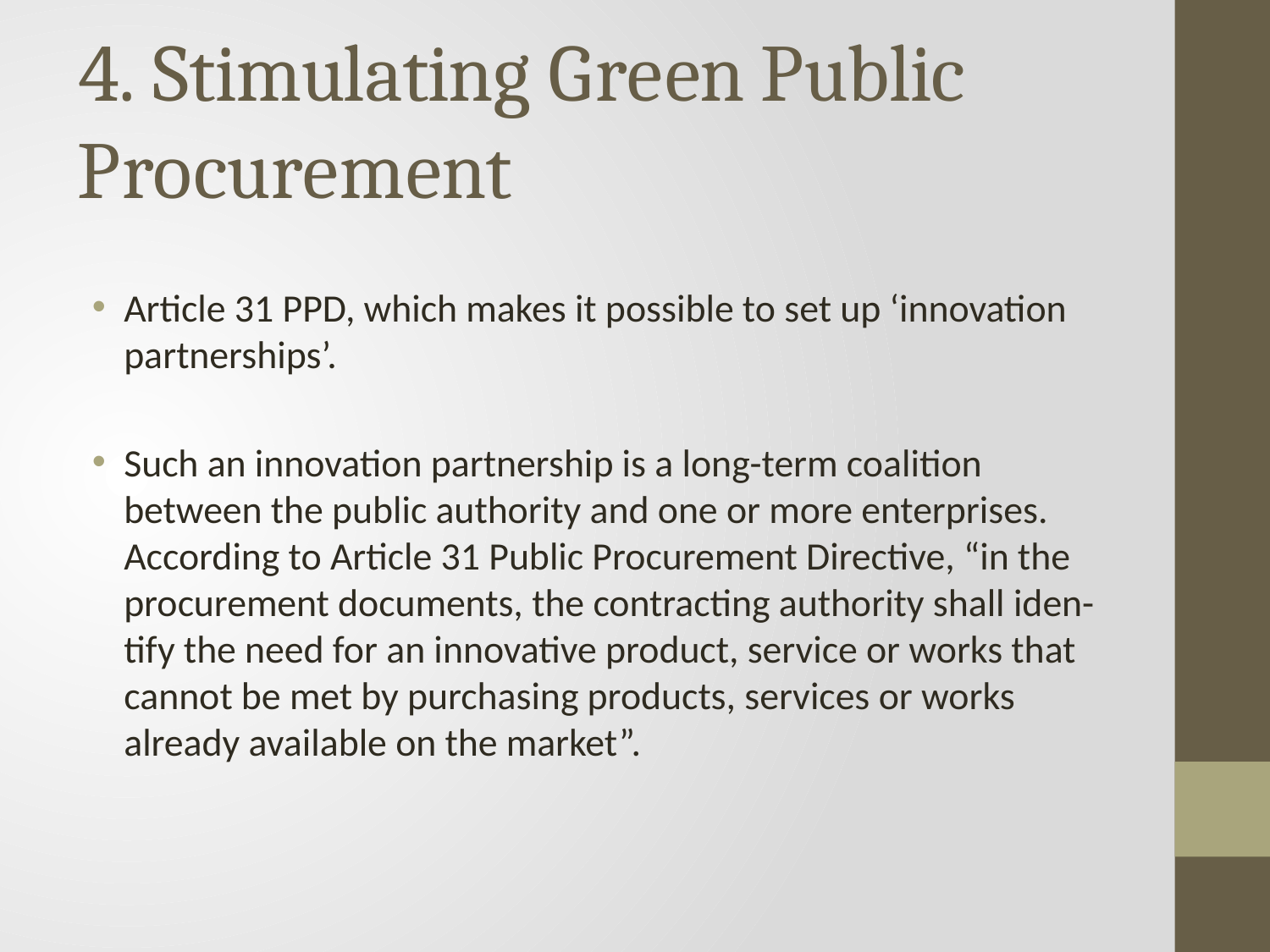

# 4. Stimulating Green Public Procurement

Article 31 PPD, which makes it possible to set up ‘innovation partnerships’.

Such an innovation partnership is a long-term coalition between the public authority and one or more enterprises. According to Article 31 Public Procurement Directive, “in the procurement documents, the contracting authority shall iden- tify the need for an innovative product, service or works that cannot be met by purchasing products, services or works already available on the market”.